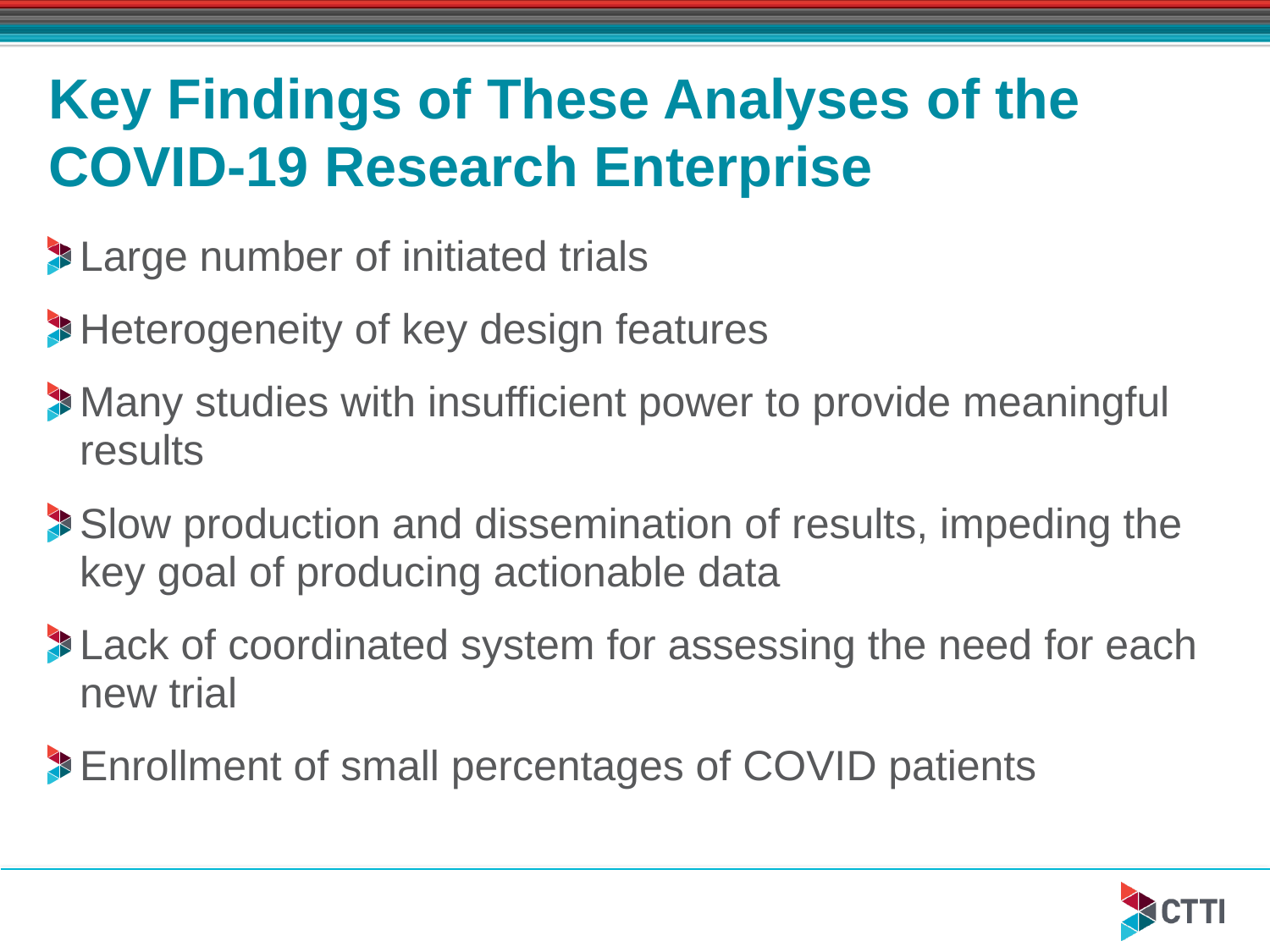

# Key Findings of These Analyses of the COVID-19 Research Enterprise
Large number of initiated trials
Heterogeneity of key design features
Many studies with insufficient power to provide meaningful results
Slow production and dissemination of results, impeding the key goal of producing actionable data
Lack of coordinated system for assessing the need for each new trial
Enrollment of small percentages of COVID patients